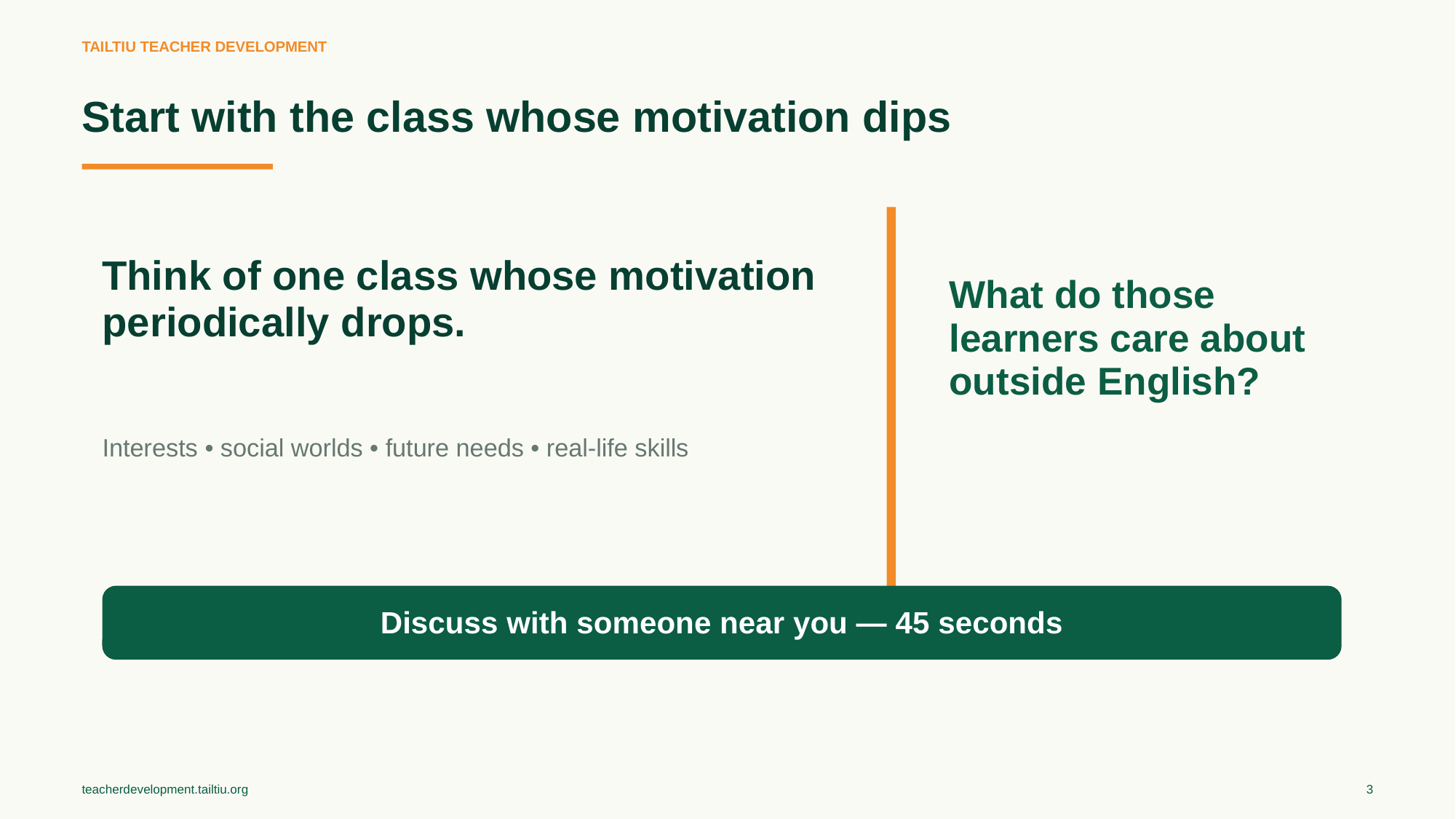

TAILTIU TEACHER DEVELOPMENT
Start with the class whose motivation dips

Think of one class whose motivation periodically drops.
What do those learners care about outside English?
Interests • social worlds • future needs • real-life skills
Discuss with someone near you — 45 seconds
teacherdevelopment.tailtiu.org
3